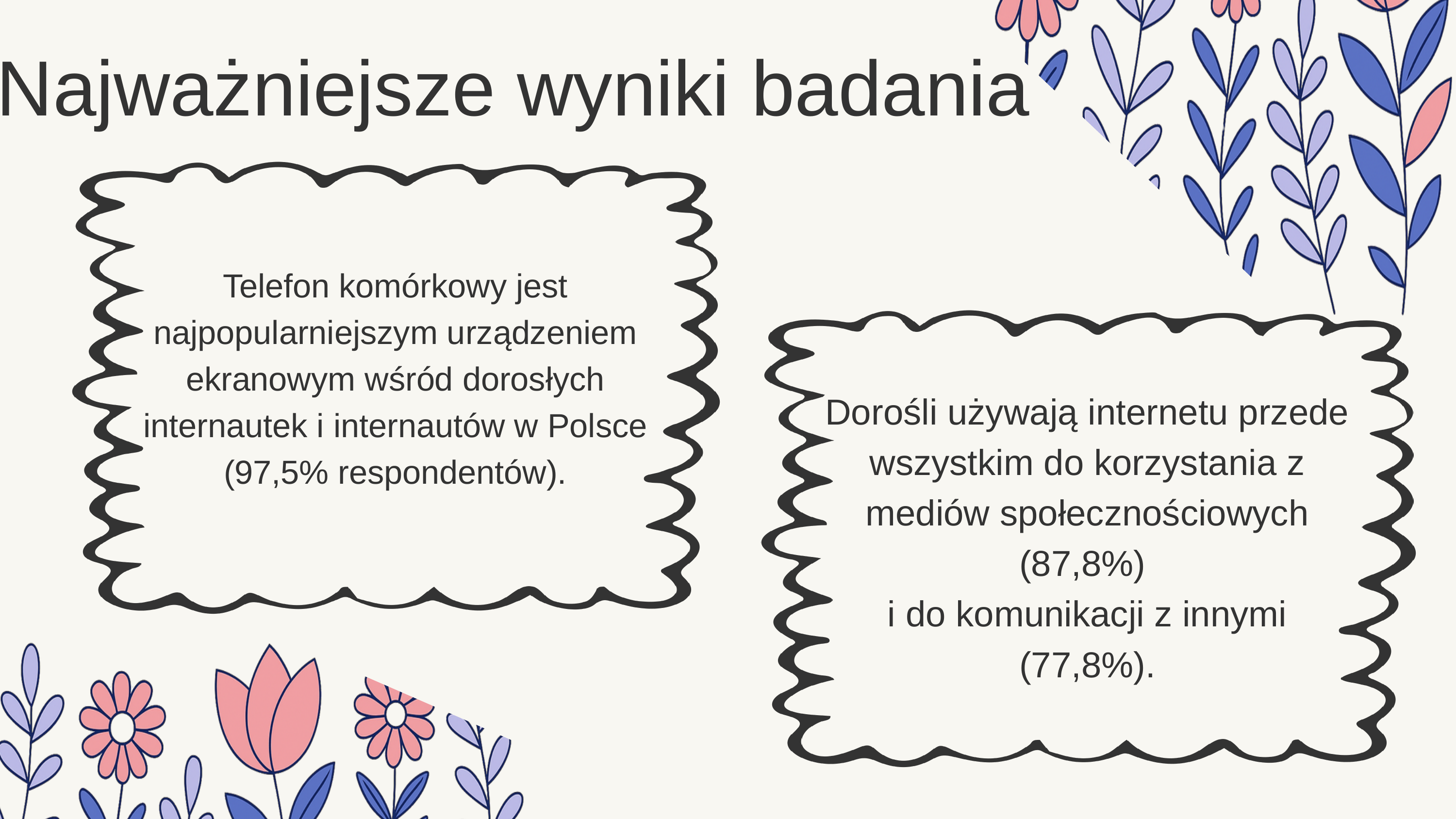

Najważniejsze wyniki badania

Telefon komórkowy jest najpopularniejszym urządzeniem ekranowym wśród dorosłych internautek i internautów w Polsce (97,5% respondentów).

Dorośli używają internetu przede wszystkim do korzystania z mediów społecznościowych (87,8%)
i do komunikacji z innymi (77,8%).